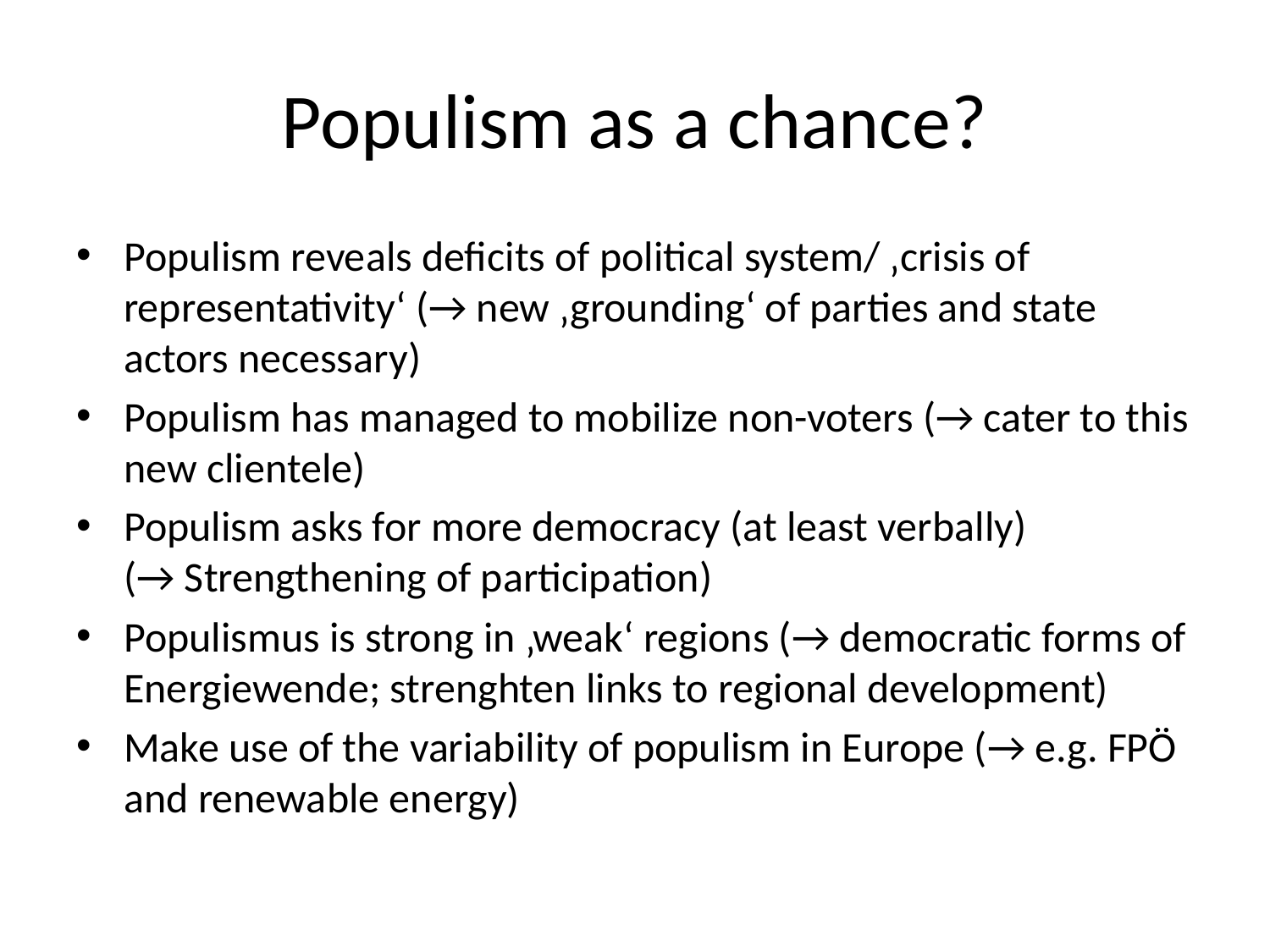

# Populism as a chance?
Populism reveals deficits of political system/ ‚crisis of representativity‘ (→ new ‚grounding‘ of parties and state actors necessary)
Populism has managed to mobilize non-voters (→ cater to this new clientele)
Populism asks for more democracy (at least verbally)
(→ Strengthening of participation)
Populismus is strong in ‚weak‘ regions (→ democratic forms of Energiewende; strenghten links to regional development)
Make use of the variability of populism in Europe (→ e.g. FPÖ and renewable energy)